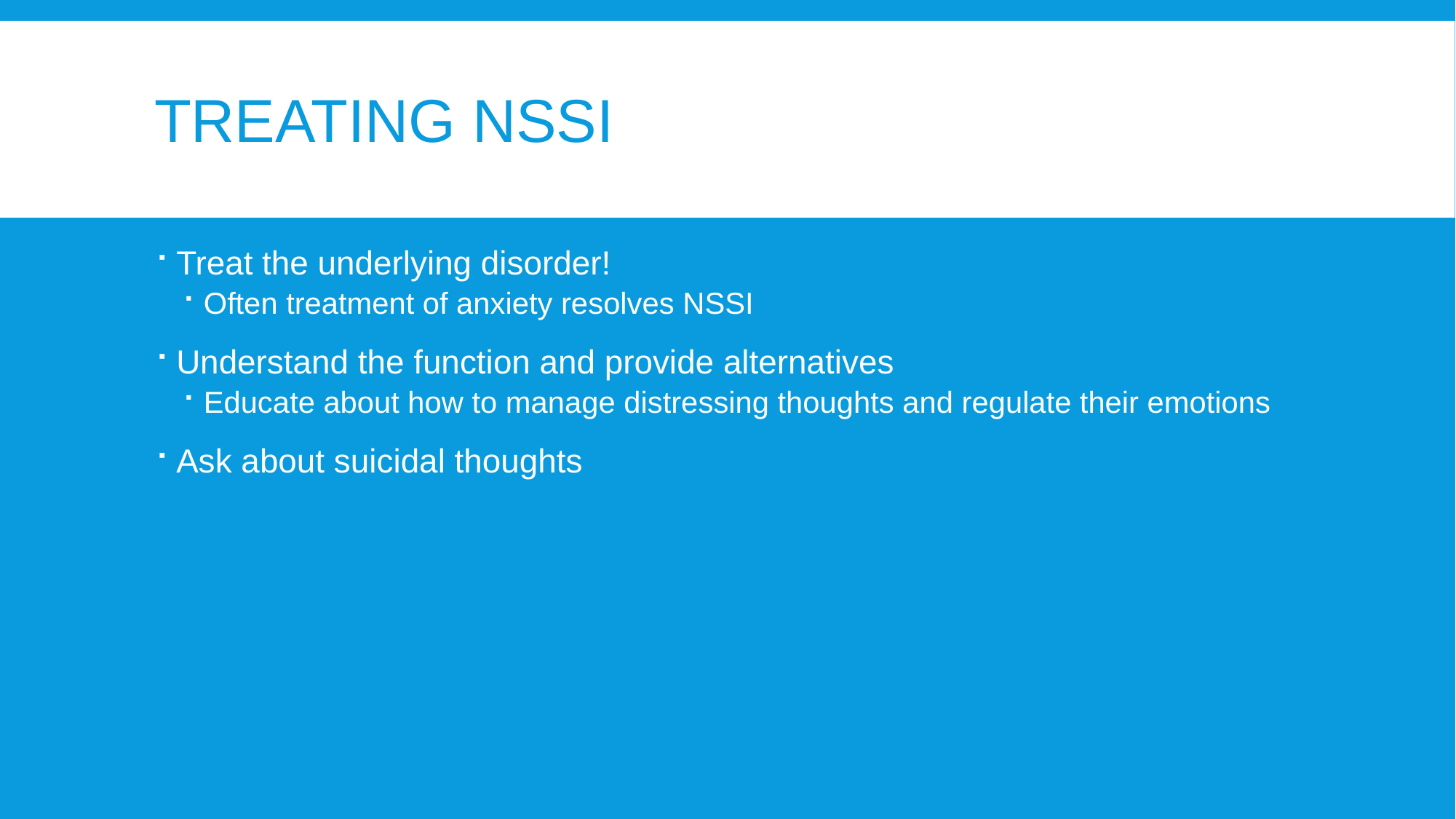

# Treating NSSI
Treat the underlying disorder!
Often treatment of anxiety resolves NSSI
Understand the function and provide alternatives
Educate about how to manage distressing thoughts and regulate their emotions
Ask about suicidal thoughts